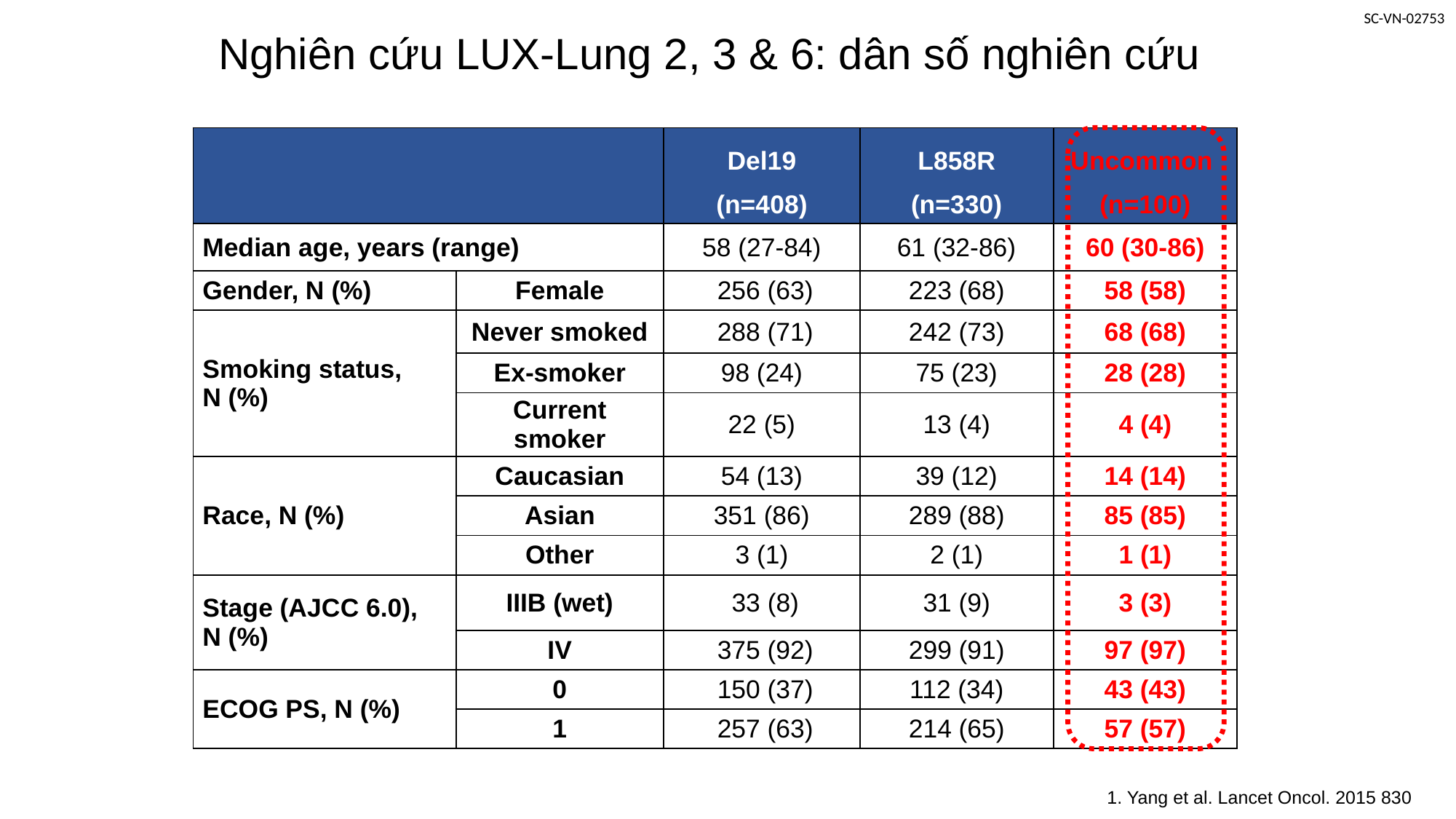

# Nghiên cứu LUX-Lung 2, 3 & 6: dân số nghiên cứu
|  |  | Del19 (n=408) | L858R (n=330) | Uncommon (n=100) |
| --- | --- | --- | --- | --- |
| Median age, years (range) |  | 58 (27-84) | 61 (32-86) | 60 (30-86) |
| Gender, N (%) | Female | 256 (63) | 223 (68) | 58 (58) |
| Smoking status, N (%) | Never smoked | 288 (71) | 242 (73) | 68 (68) |
|  | Ex-smoker | 98 (24) | 75 (23) | 28 (28) |
|  | Current smoker | 22 (5) | 13 (4) | 4 (4) |
| Race, N (%) | Caucasian | 54 (13) | 39 (12) | 14 (14) |
|  | Asian | 351 (86) | 289 (88) | 85 (85) |
|  | Other | 3 (1) | 2 (1) | 1 (1) |
| Stage (AJCC 6.0), N (%) | IIIB (wet) | 33 (8) | 31 (9) | 3 (3) |
|  | IV | 375 (92) | 299 (91) | 97 (97) |
| ECOG PS, N (%) | 0 | 150 (37) | 112 (34) | 43 (43) |
|  | 1 | 257 (63) | 214 (65) | 57 (57) |

1. Yang et al. Lancet Oncol. 2015 830